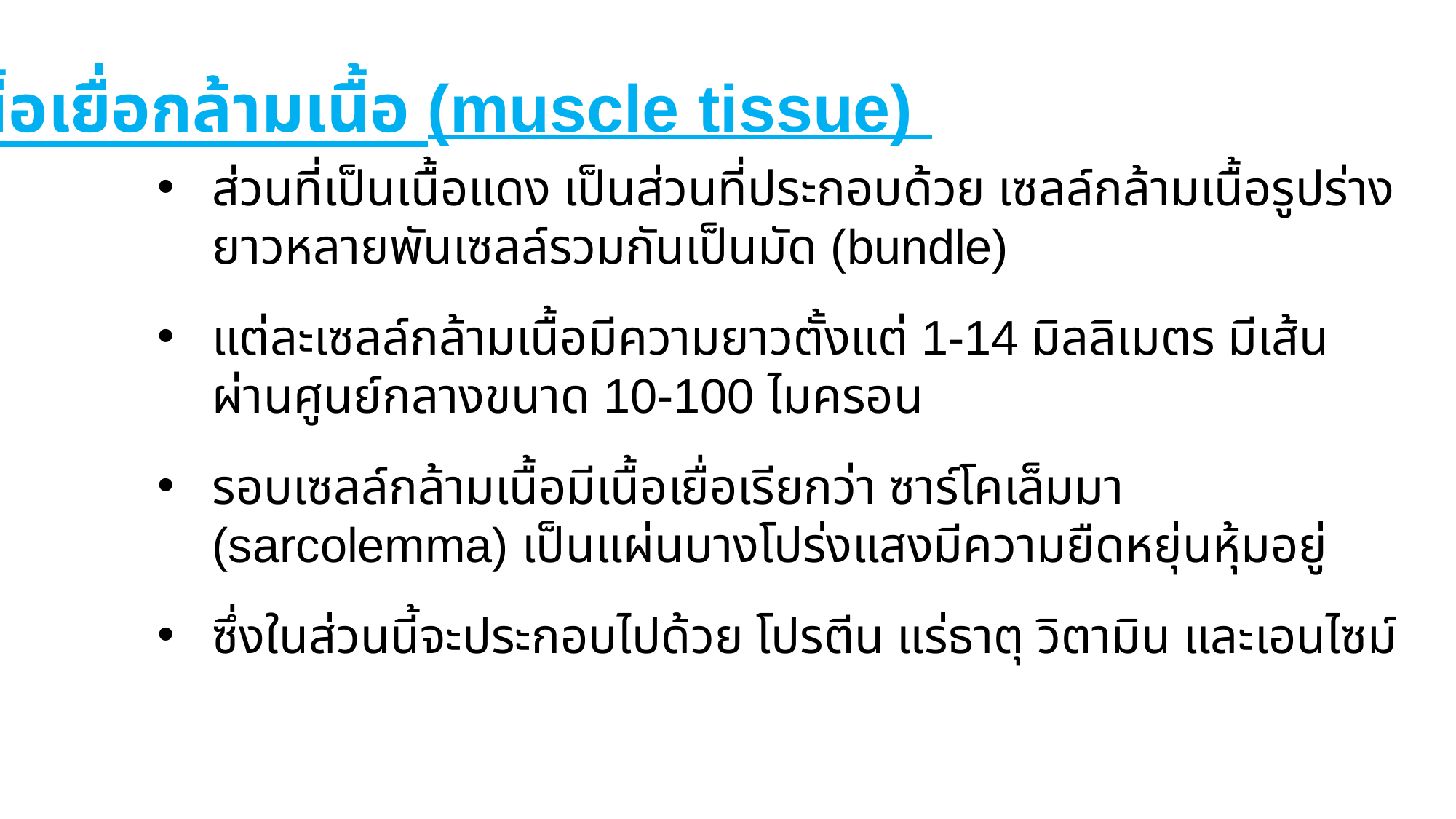

1.  เนื้อเยื่อกล้ามเนื้อ (muscle tissue)
ส่วนที่เป็นเนื้อแดง เป็นส่วนที่ประกอบด้วย เซลล์กล้ามเนื้อรูปร่างยาวหลายพันเซลล์รวมกันเป็นมัด (bundle)

แต่ละเซลล์กล้ามเนื้อมีความยาวตั้งแต่ 1-14 มิลลิเมตร มีเส้นผ่านศูนย์กลางขนาด 10-100 ไมครอน

รอบเซลล์กล้ามเนื้อมีเนื้อเยื่อเรียกว่า ซาร์โคเล็มมา (sarcolemma) เป็นแผ่นบางโปร่งแสงมีความยืดหยุ่นหุ้มอยู่

ซึ่งในส่วนนี้จะประกอบไปด้วย โปรตีน แร่ธาตุ วิตามิน และเอนไซม์